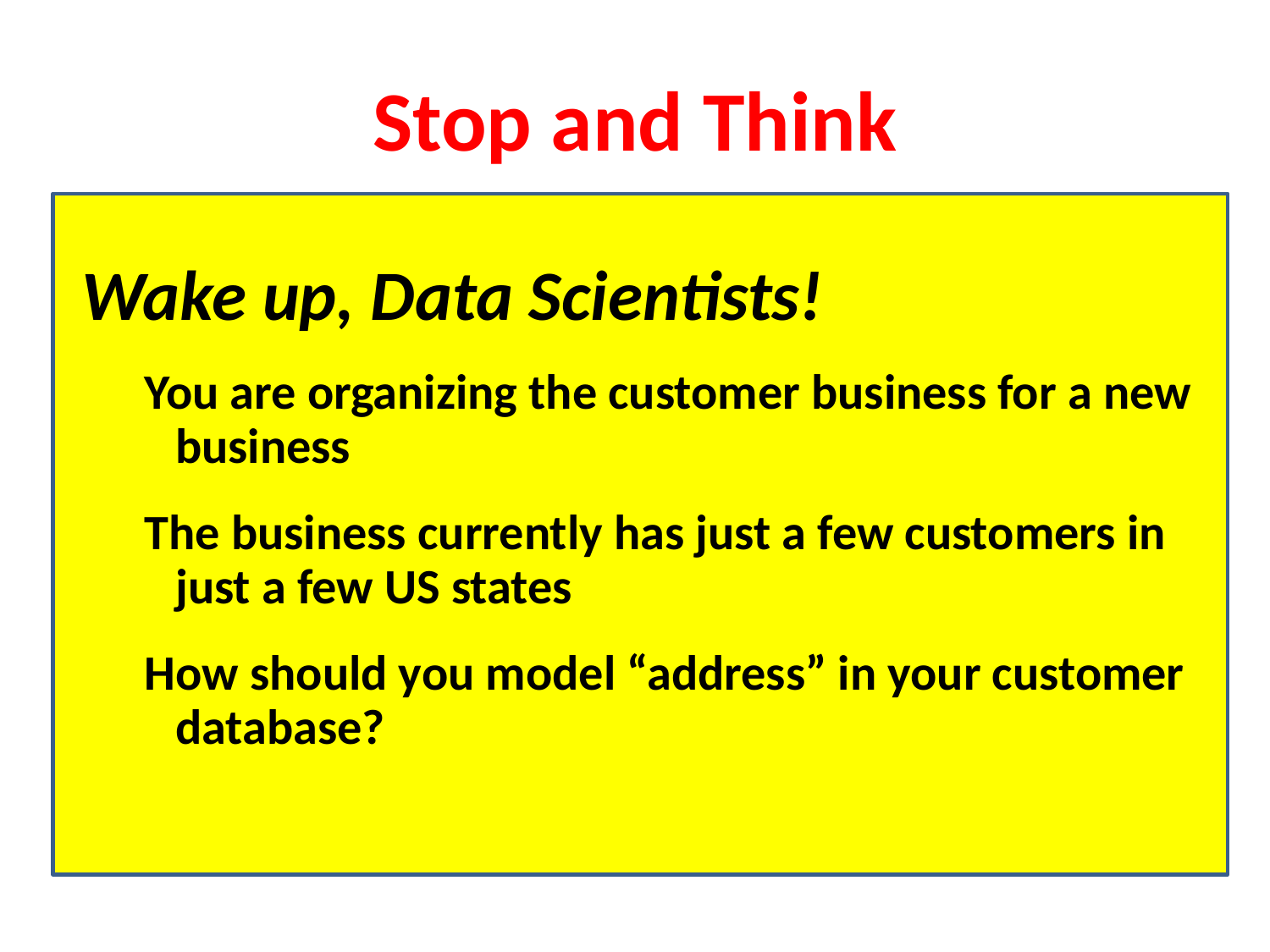

# Stop and Think

Wake up, Data Scientists!
You are organizing the customer business for a new business
The business currently has just a few customers in just a few US states
How should you model “address” in your customer database?